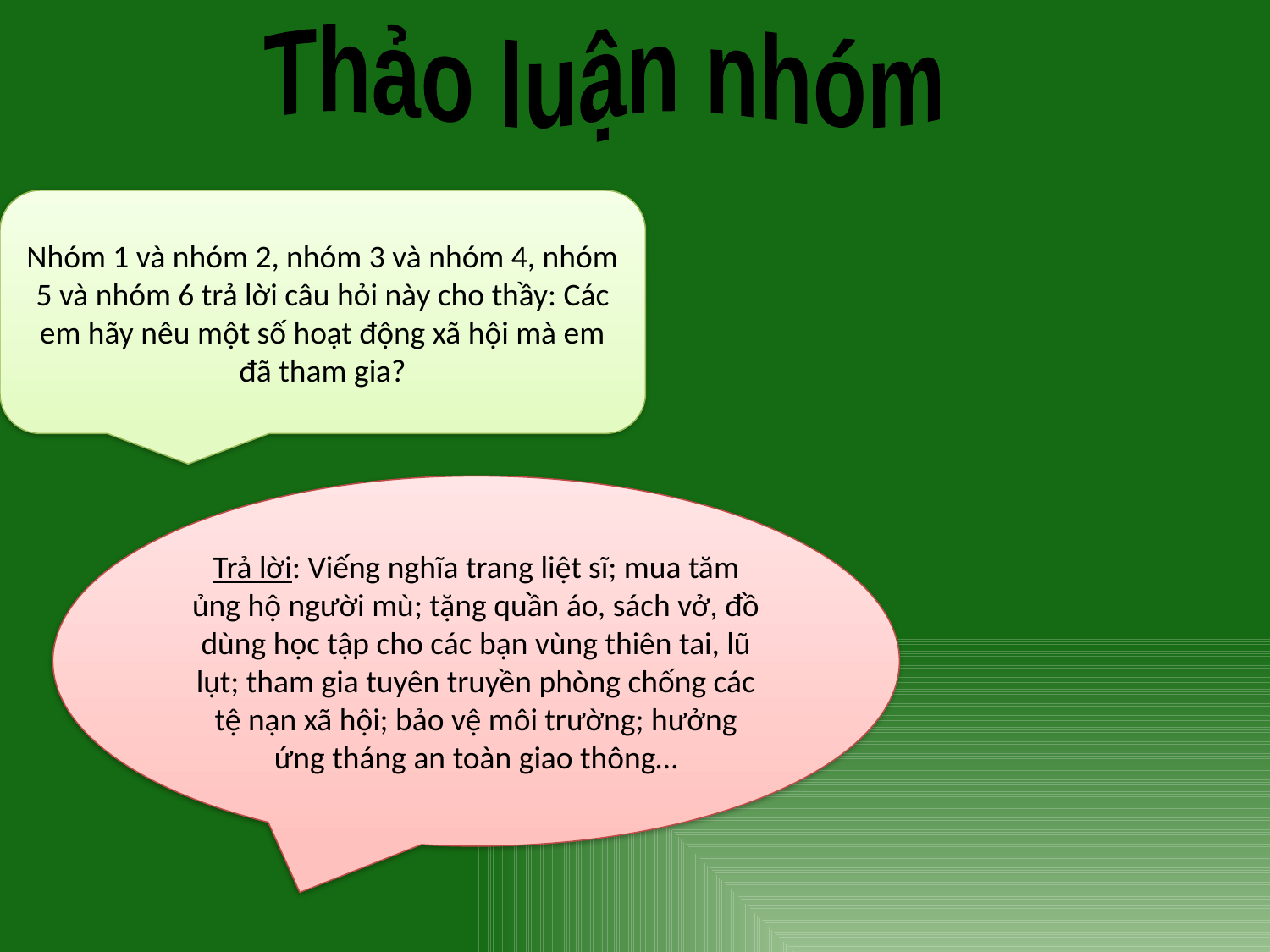

Thảo luận nhóm
Nhóm 1 và nhóm 2, nhóm 3 và nhóm 4, nhóm 5 và nhóm 6 trả lời câu hỏi này cho thầy: Các em hãy nêu một số hoạt động xã hội mà em đã tham gia?
Trả lời: Viếng nghĩa trang liệt sĩ; mua tăm ủng hộ người mù; tặng quần áo, sách vở, đồ dùng học tập cho các bạn vùng thiên tai, lũ lụt; tham gia tuyên truyền phòng chống các tệ nạn xã hội; bảo vệ môi trường; hưởng ứng tháng an toàn giao thông…